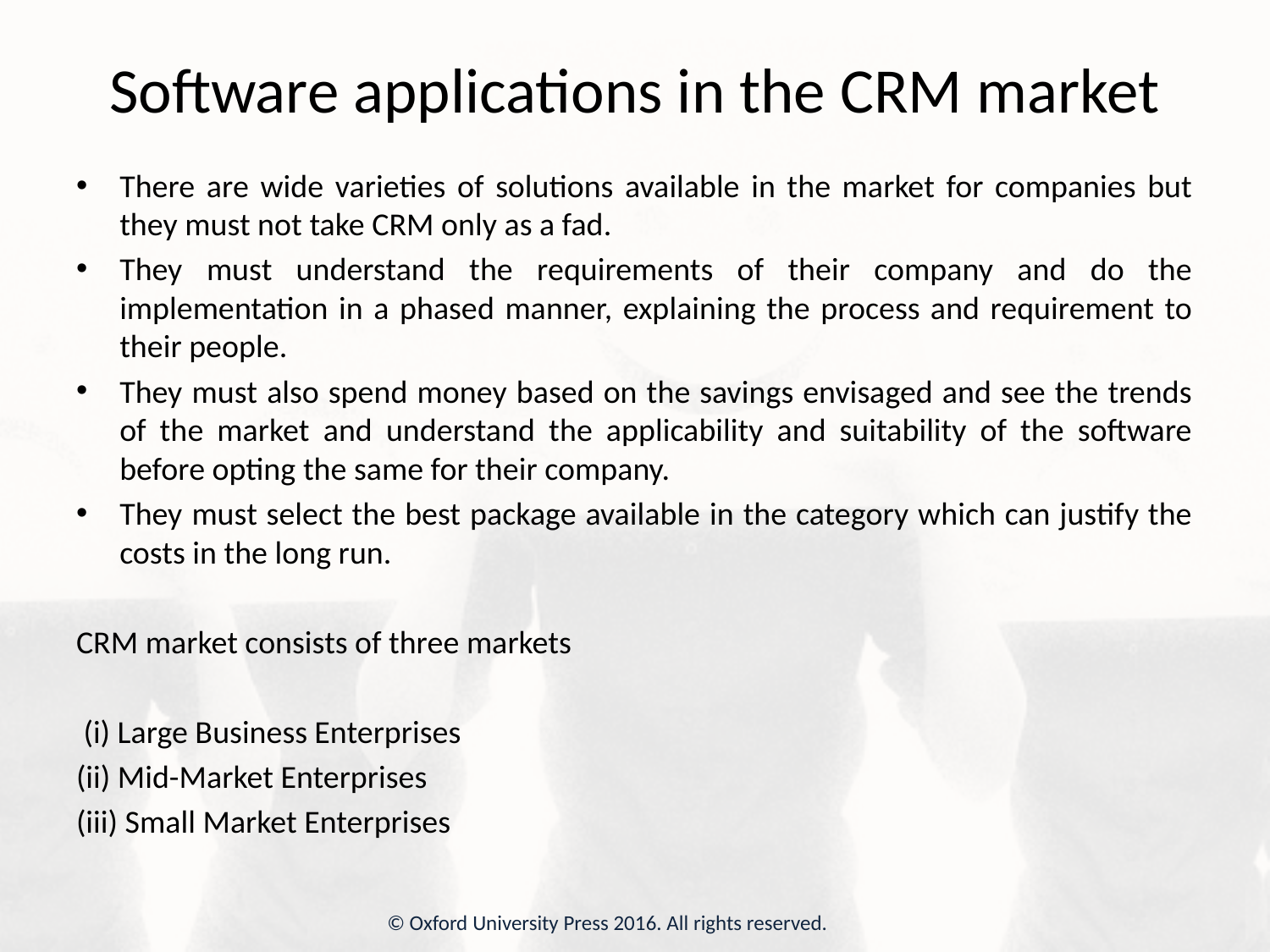

# Software applications in the CRM market
There are wide varieties of solutions available in the market for companies but they must not take CRM only as a fad.
They must understand the requirements of their company and do the implementation in a phased manner, explaining the process and requirement to their people.
They must also spend money based on the savings envisaged and see the trends of the market and understand the applicability and suitability of the software before opting the same for their company.
They must select the best package available in the category which can justify the costs in the long run.

CRM market consists of three markets

 (i) Large Business Enterprises
(ii) Mid-Market Enterprises
(iii) Small Market Enterprises

© Oxford University Press 2016. All rights reserved.